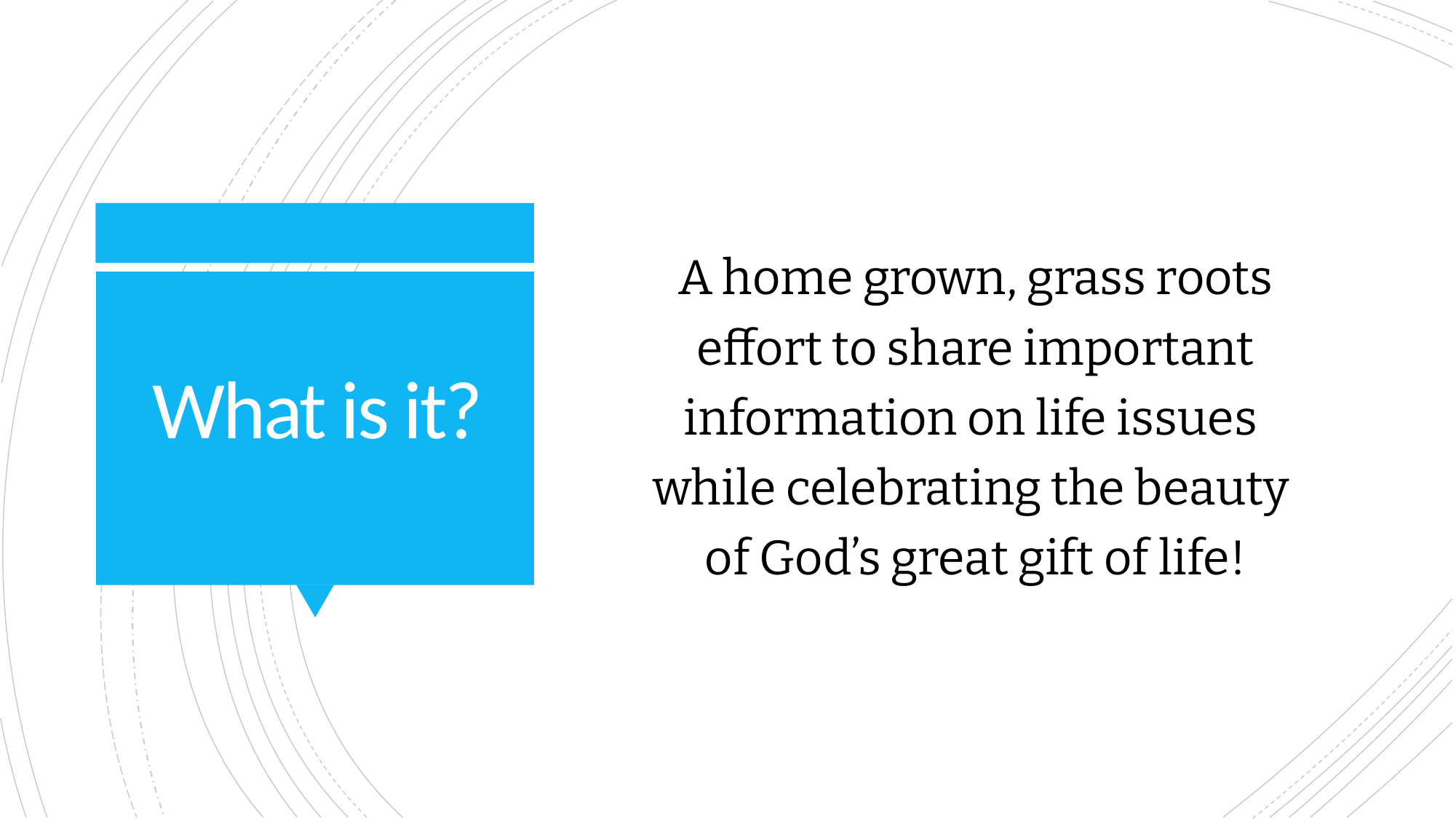

A home grown, grass roots effort to share important information on life issues  while celebrating the beauty  of God’s great gift of life!
# What is it?